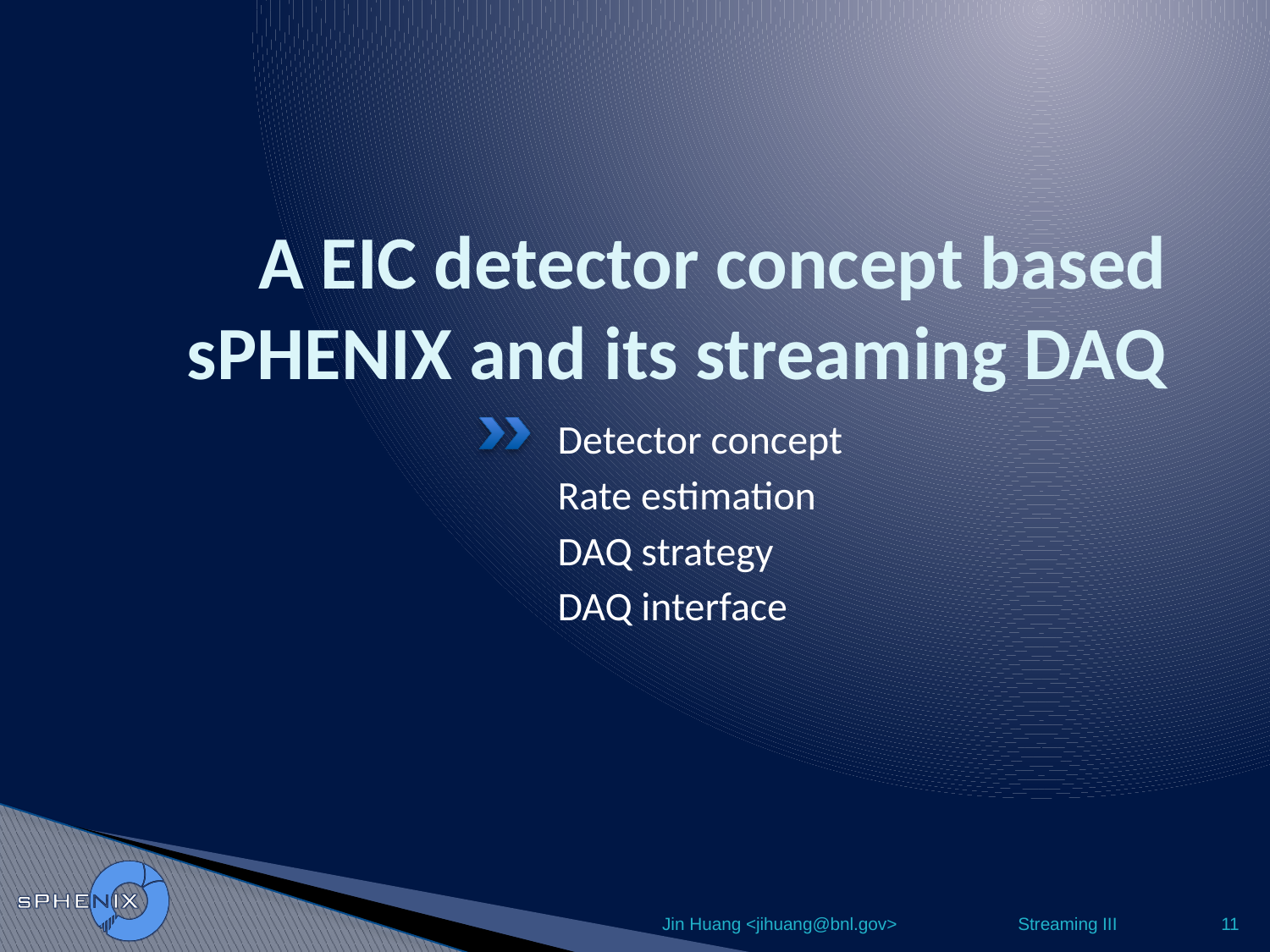

# A EIC detector concept based sPHENIX and its streaming DAQ
Detector concept
Rate estimation
DAQ strategy
DAQ interface
Jin Huang <jihuang@bnl.gov>
Streaming III
11